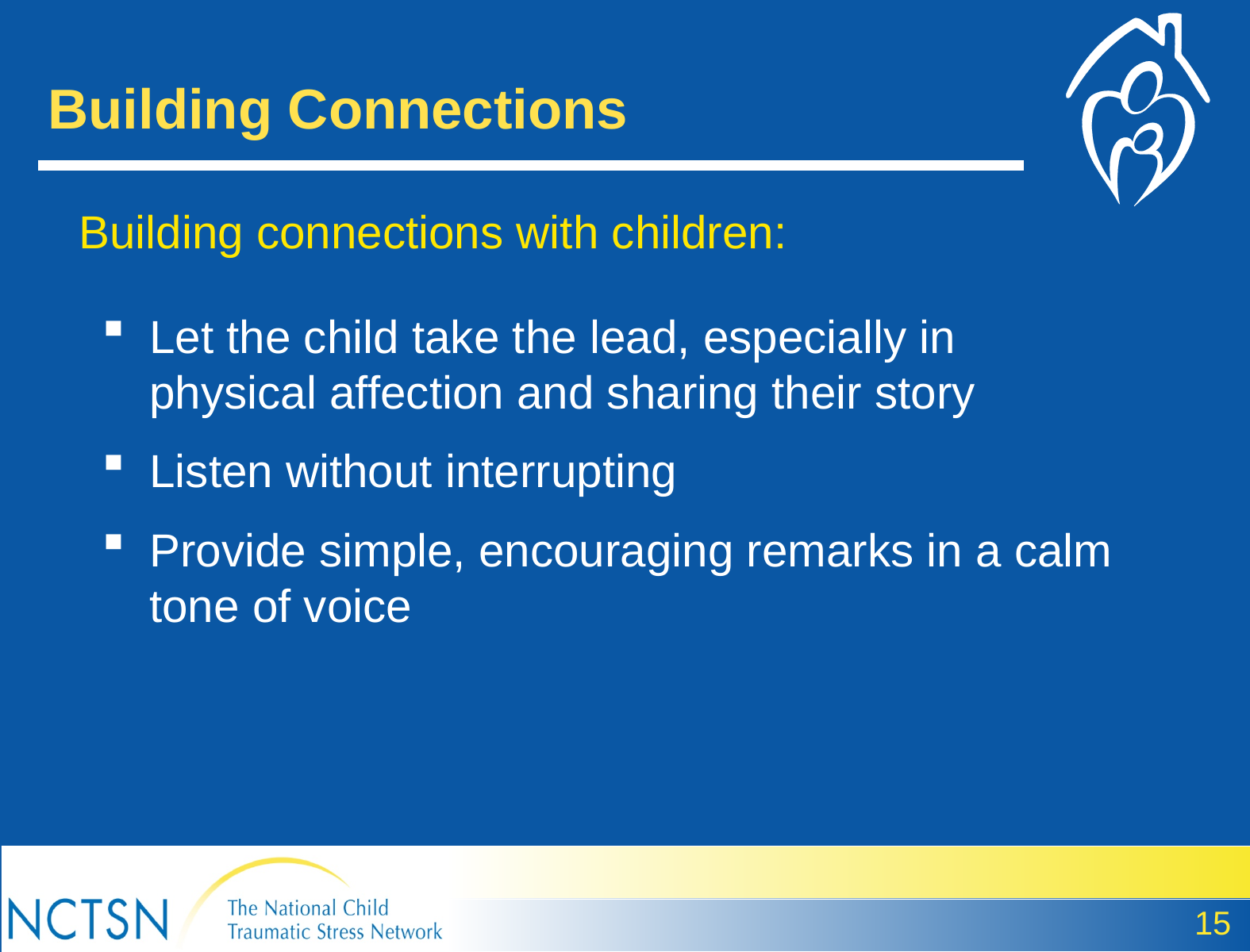

Building Connections
Building connections with children:
Let the child take the lead, especially in physical affection and sharing their story
Listen without interrupting
Provide simple, encouraging remarks in a calm tone of voice
15